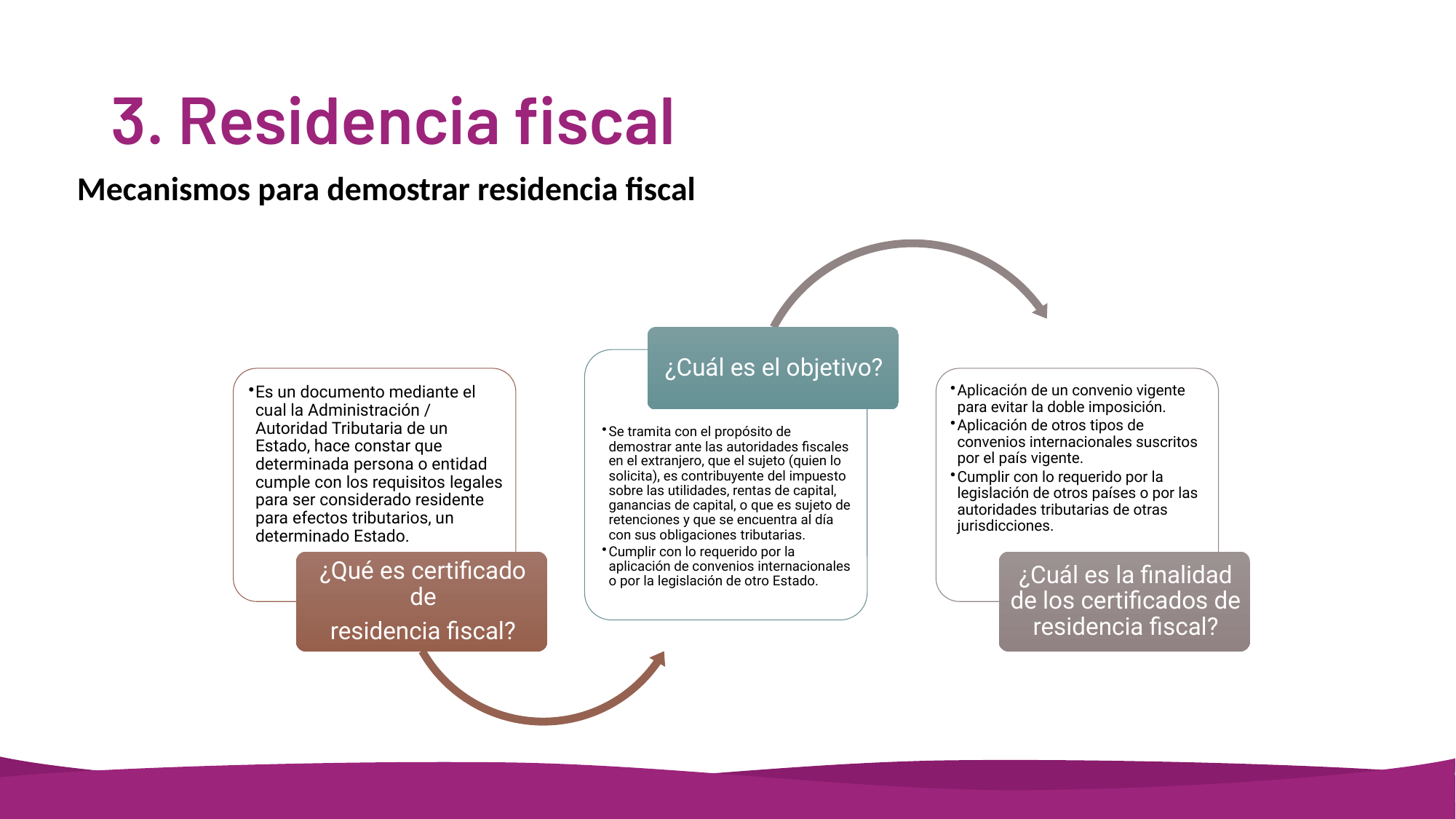

# 3. Residencia fiscal
Mecanismos para demostrar residencia fiscal
Es un documento mediante el cual la Administración / Autoridad Tributaria de un Estado, hace constar que determinada persona o entidad cumple con los requisitos legales para ser considerado residente para efectos tributarios, un determinado Estado.
¿Qué es certificado de
residencia fiscal?
Se tramita con el propósito de demostrar ante las autoridades fiscales en el extranjero, que el sujeto (quien lo solicita), es contribuyente del impuesto sobre las utilidades, rentas de capital, ganancias de capital, o que es sujeto de retenciones y que se encuentra al día con sus obligaciones tributarias.
Cumplir con lo requerido por la aplicación de convenios internacionales o por la legislación de otro Estado.
¿Cuál es el objetivo?
Aplicación de un convenio vigente para evitar la doble imposición.
Aplicación de otros tipos de convenios internacionales suscritos por el país vigente.
Cumplir con lo requerido por la legislación de otros países o por las autoridades tributarias de otras jurisdicciones.
¿Cuál es la finalidad de los certificados de residencia fiscal?